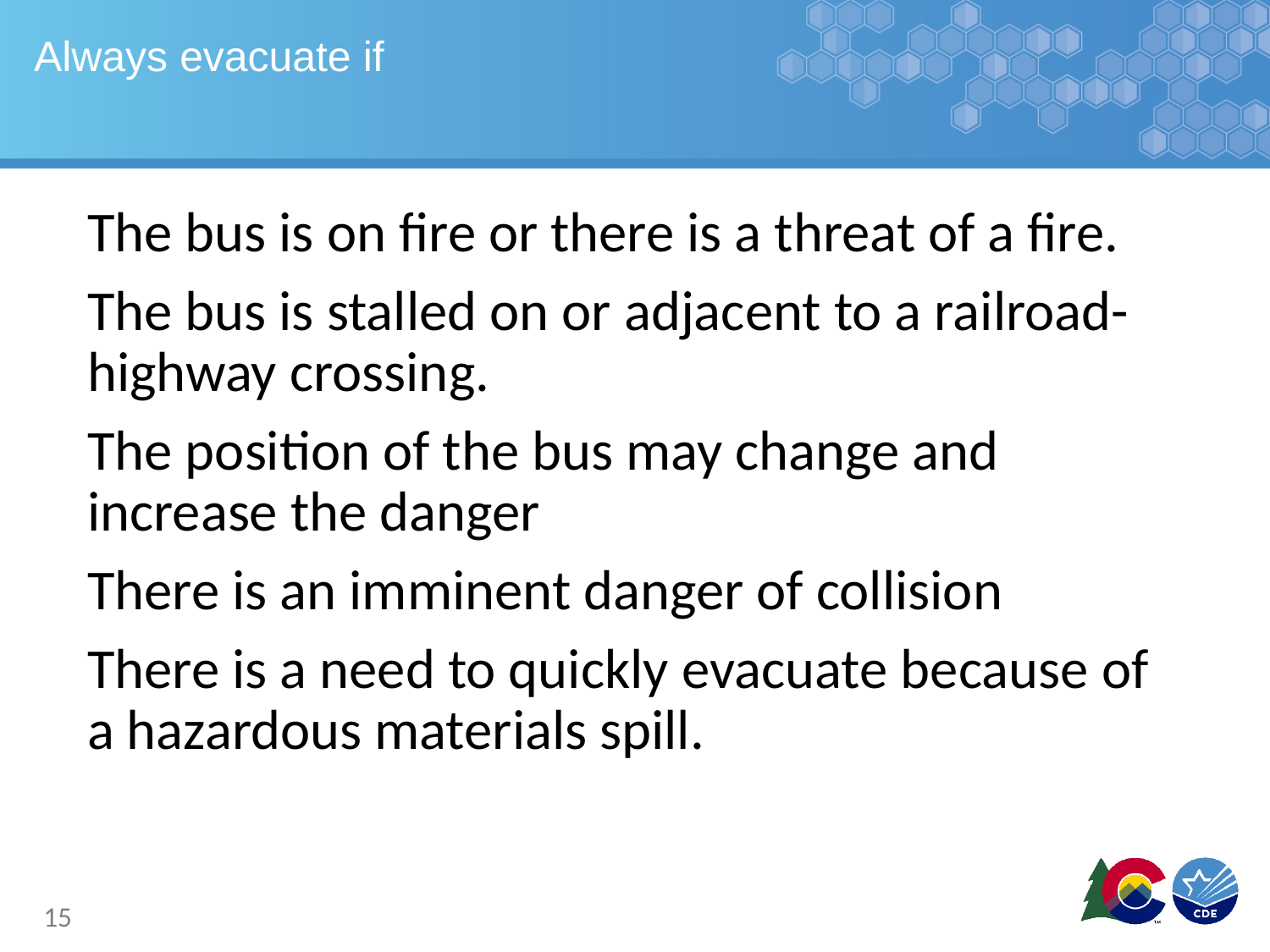

# Always evacuate if
The bus is on fire or there is a threat of a fire.
The bus is stalled on or adjacent to a railroad-highway crossing.
The position of the bus may change and increase the danger
There is an imminent danger of collision
There is a need to quickly evacuate because of a hazardous materials spill.
15